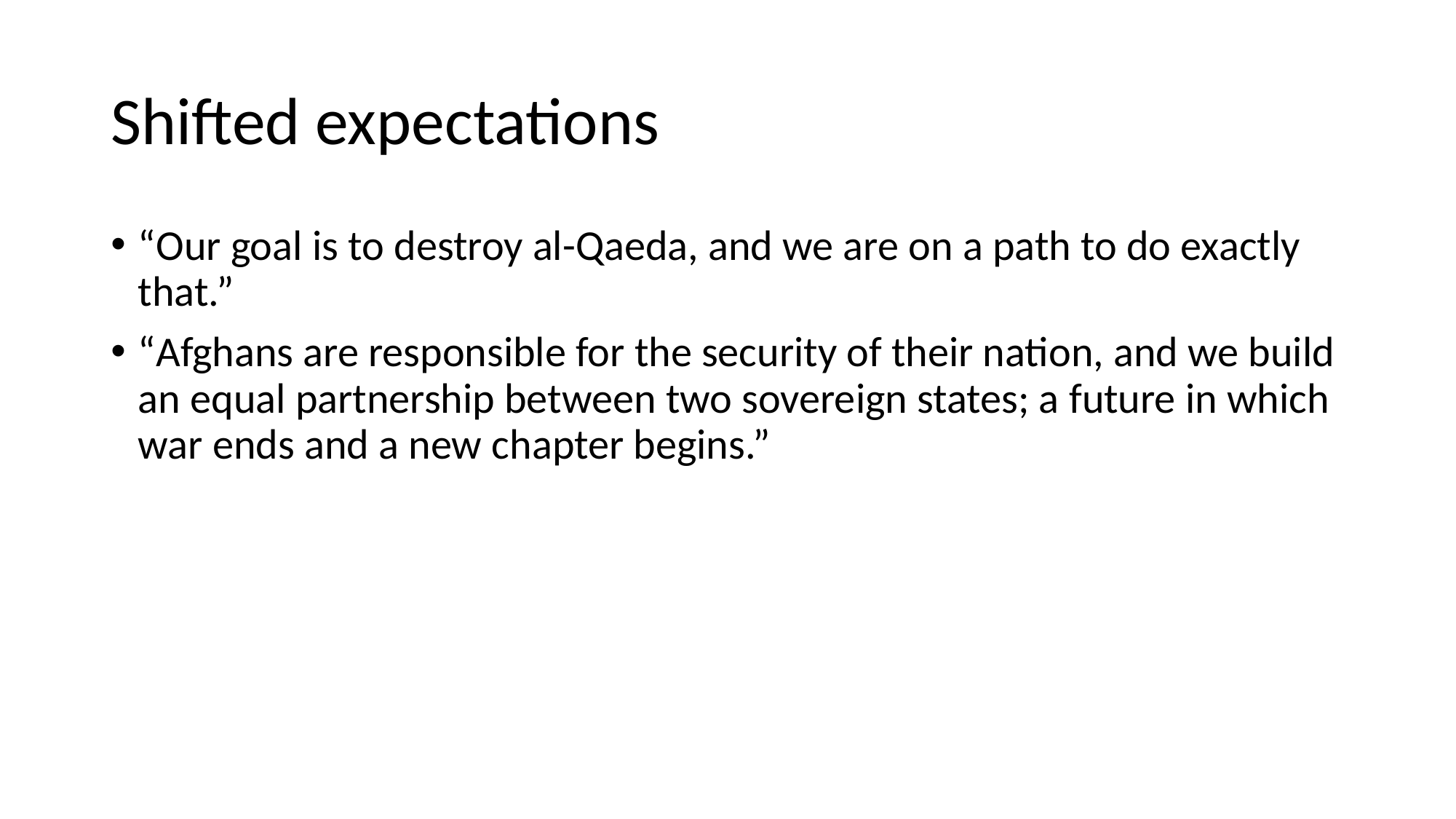

# Shifted expectations
“Our goal is to destroy al-Qaeda, and we are on a path to do exactly that.”
“Afghans are responsible for the security of their nation, and we build an equal partnership between two sovereign states; a future in which war ends and a new chapter begins.”